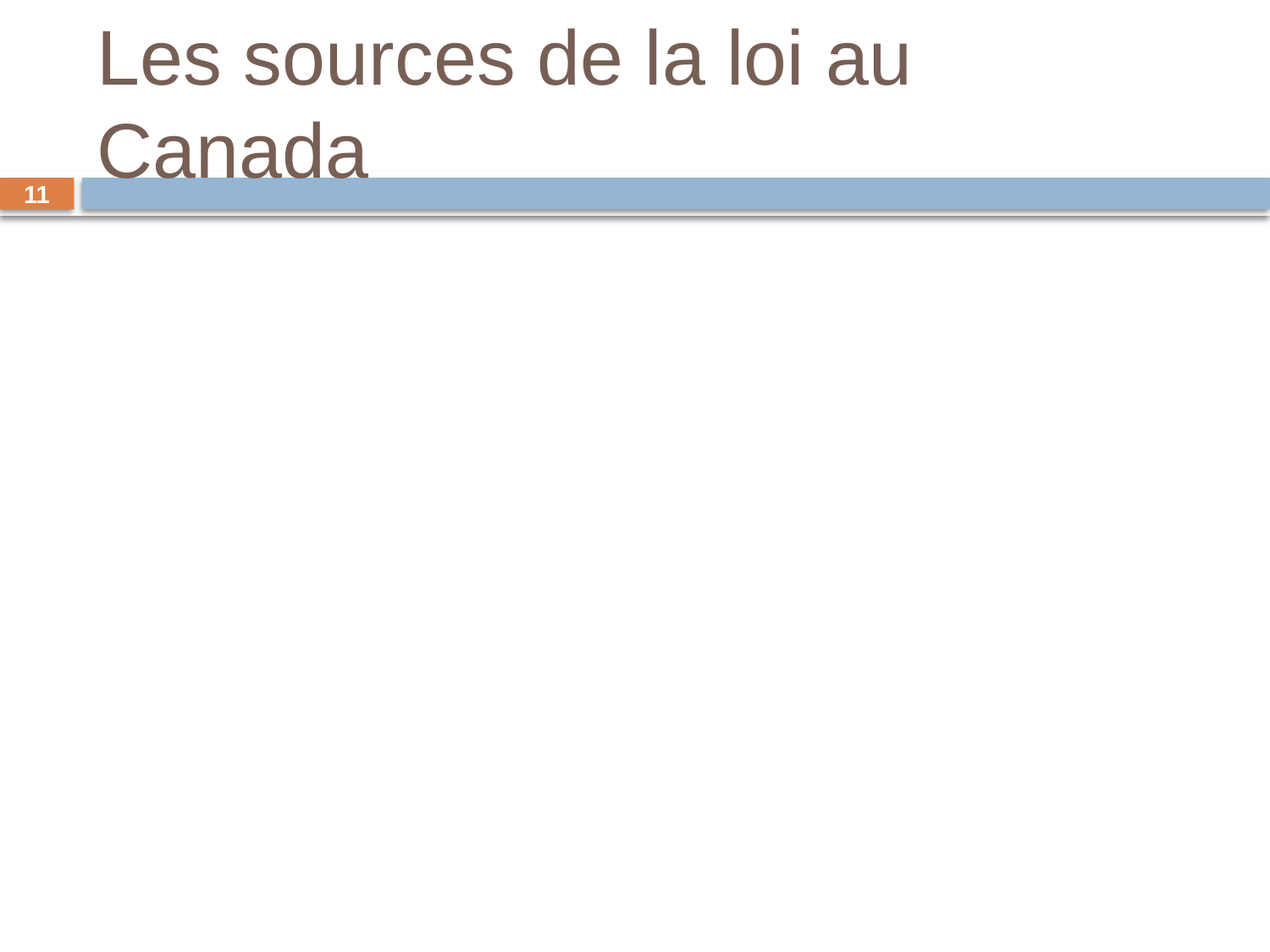

# Les sources de la loi au Canada
11